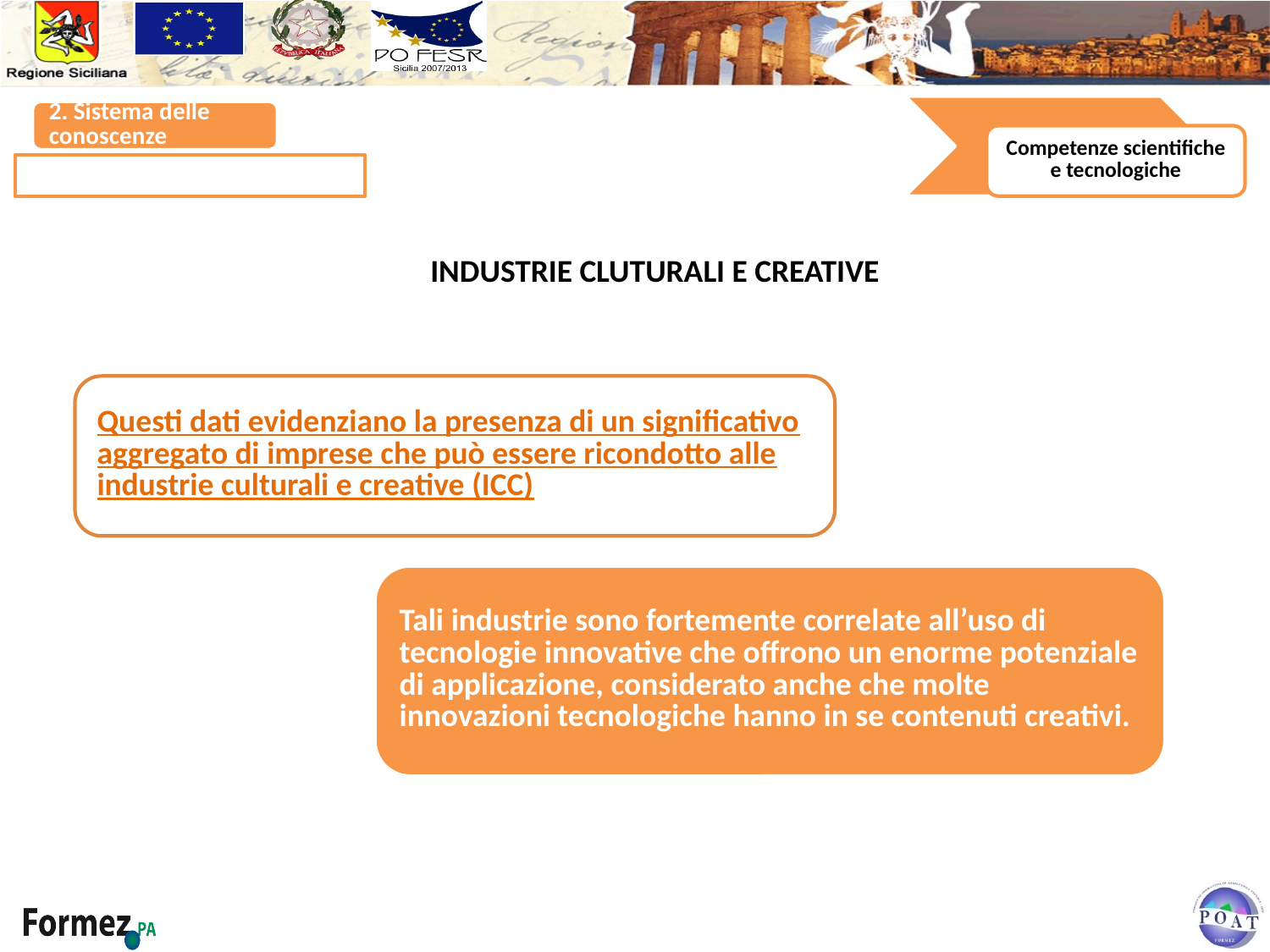

2. Sistema delle conoscenze
Competenze scientifiche e tecnologiche
INDUSTRIE CLUTURALI E CREATIVE
Questi dati evidenziano la presenza di un significativo aggregato di imprese che può essere ricondotto alle industrie culturali e creative (ICC)
Tali industrie sono fortemente correlate all’uso di tecnologie innovative che offrono un enorme potenziale di applicazione, considerato anche che molte innovazioni tecnologiche hanno in se contenuti creativi.